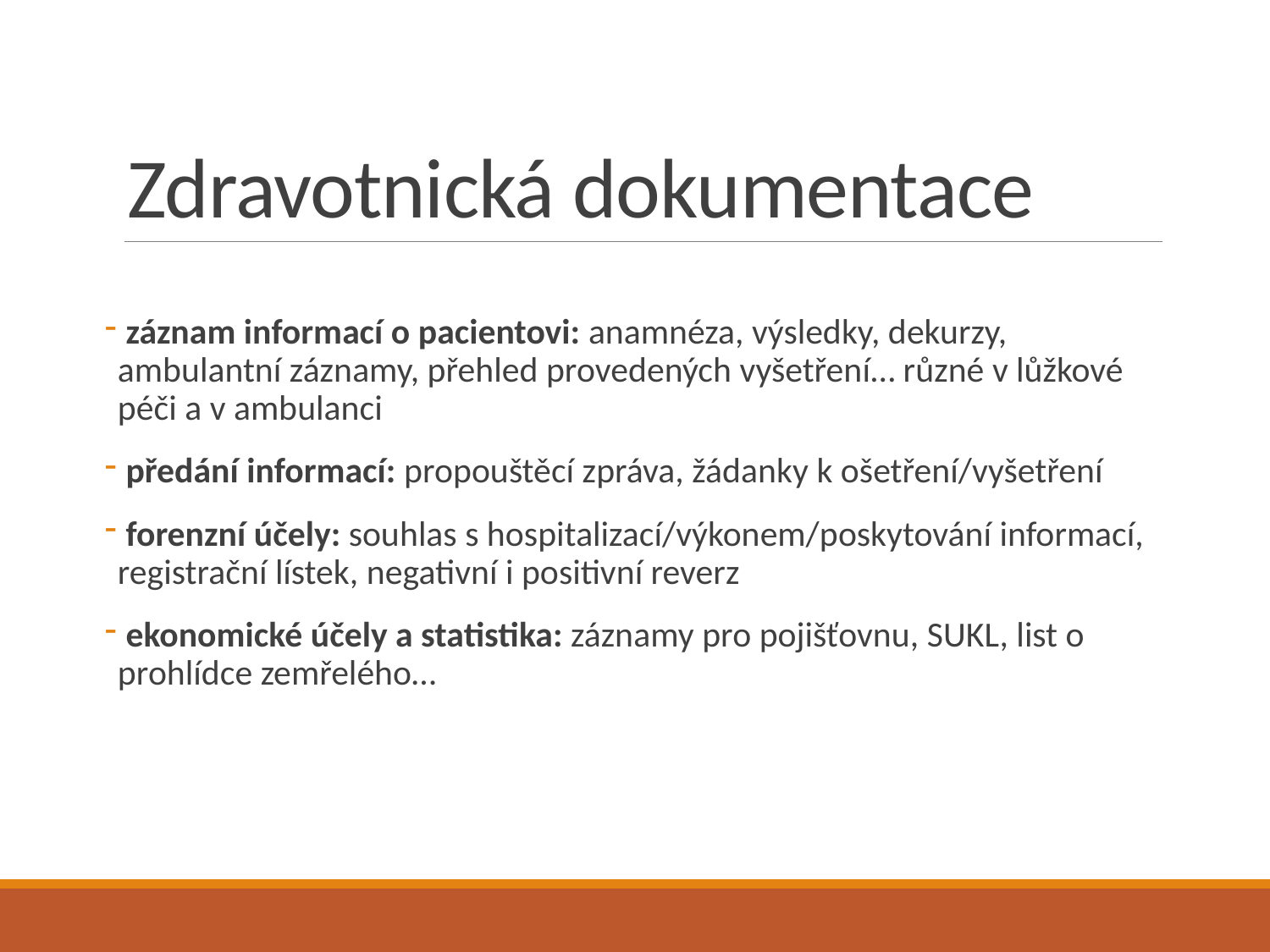

# Zdravotnická dokumentace

 záznam informací o pacientovi: anamnéza, výsledky, dekurzy, ambulantní záznamy, přehled provedených vyšetření… různé v lůžkové péči a v ambulanci
 předání informací: propouštěcí zpráva, žádanky k ošetření/vyšetření
 forenzní účely: souhlas s hospitalizací/výkonem/poskytování informací, registrační lístek, negativní i positivní reverz
 ekonomické účely a statistika: záznamy pro pojišťovnu, SUKL, list o prohlídce zemřelého…